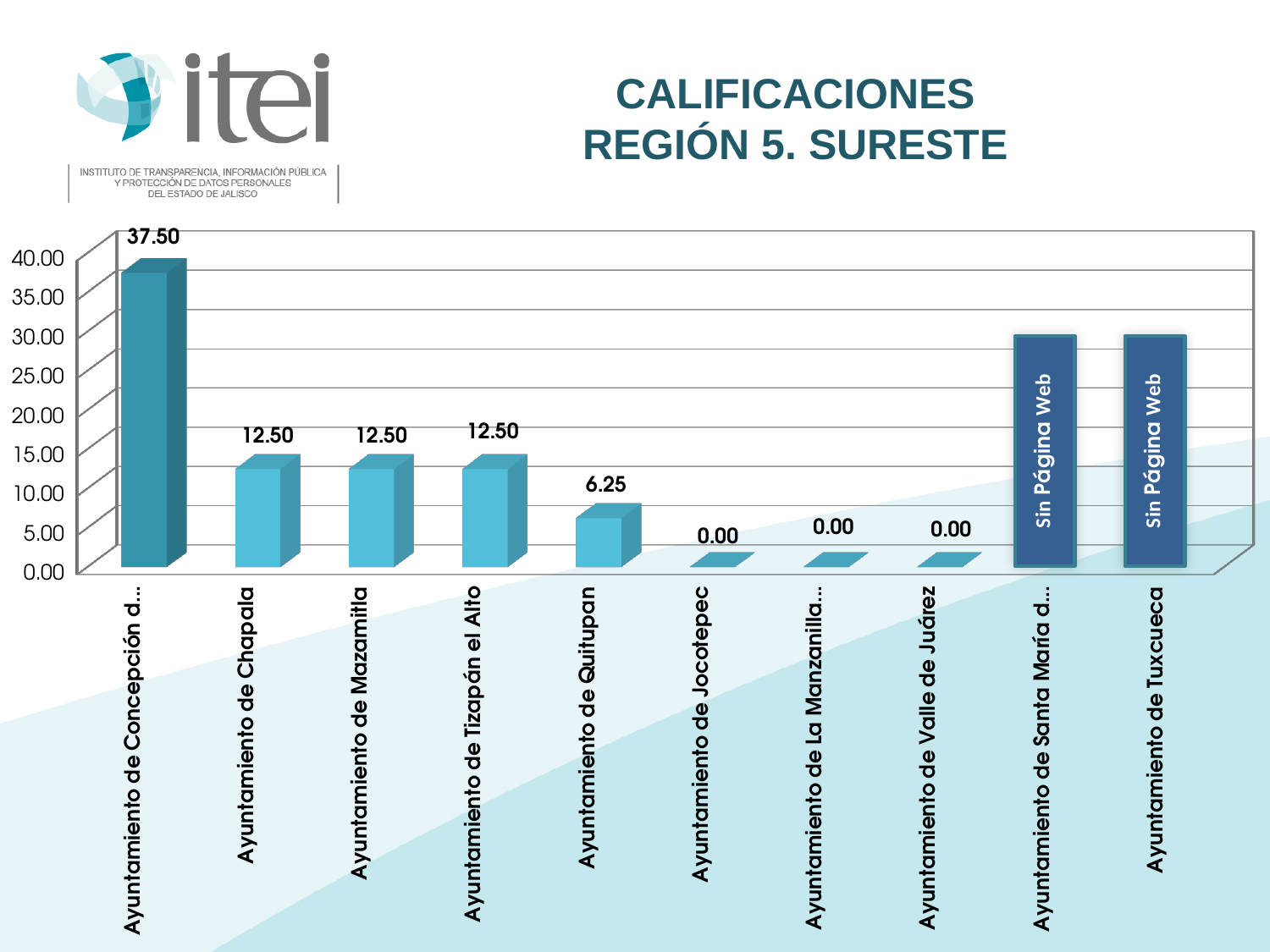

# Calificaciones Región 5. Sureste

[unsupported chart]